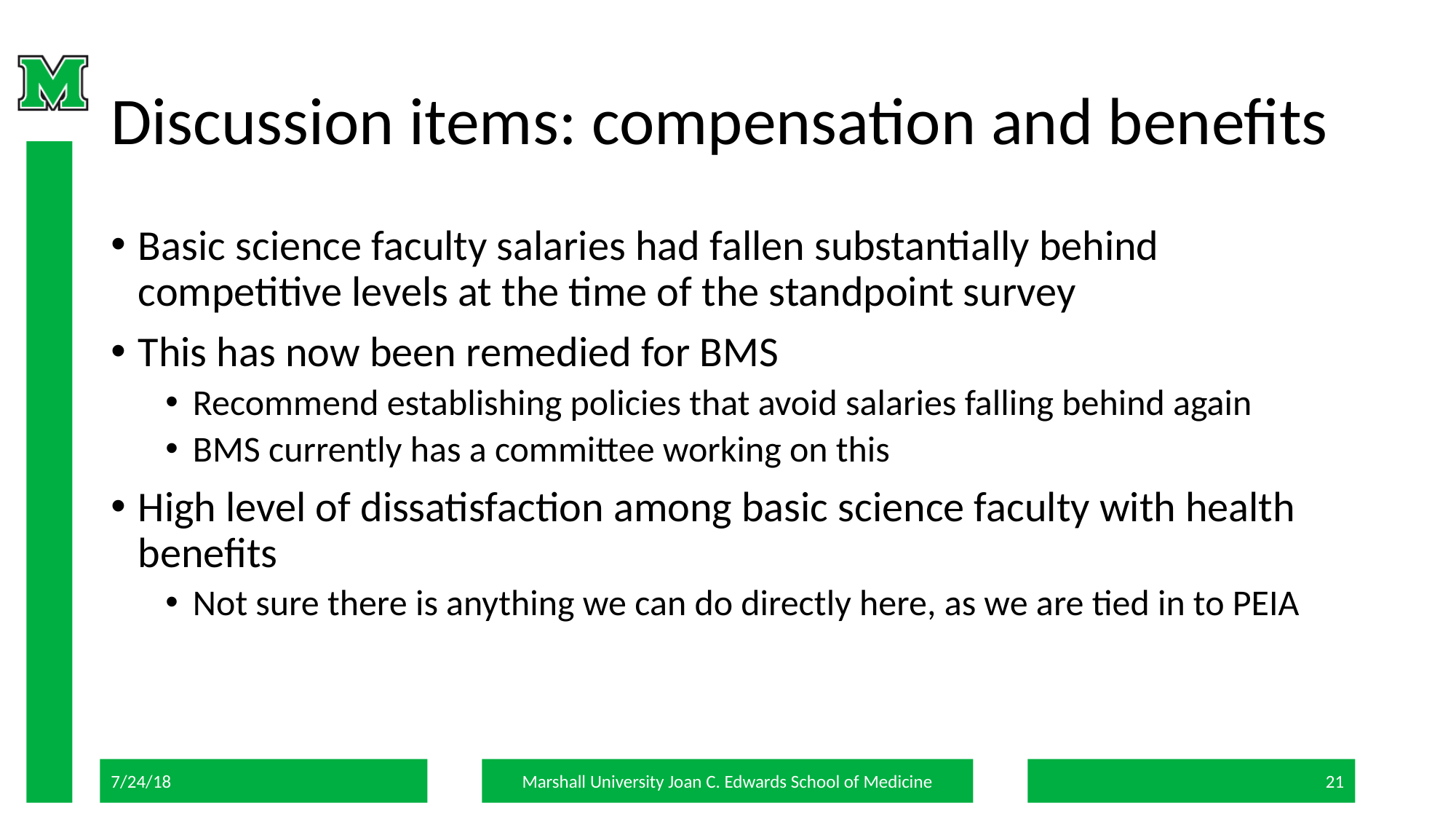

# Discussion items: compensation and benefits
Basic science faculty salaries had fallen substantially behind competitive levels at the time of the standpoint survey
This has now been remedied for BMS
Recommend establishing policies that avoid salaries falling behind again
BMS currently has a committee working on this
High level of dissatisfaction among basic science faculty with health benefits
Not sure there is anything we can do directly here, as we are tied in to PEIA

7/24/18
Marshall University Joan C. Edwards School of Medicine
21